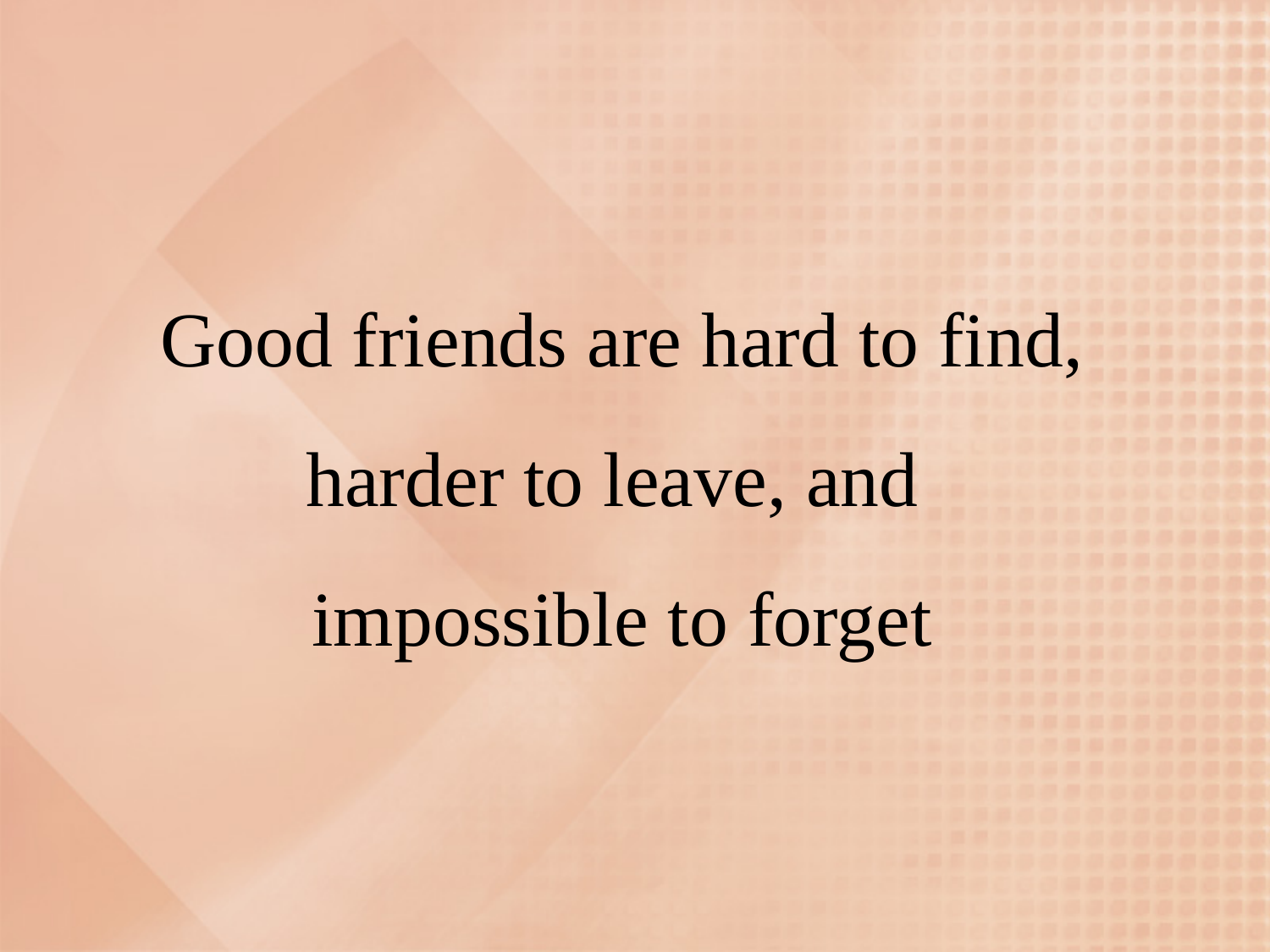

# Good friends are hard to find, harder to leave, and impossible to forget